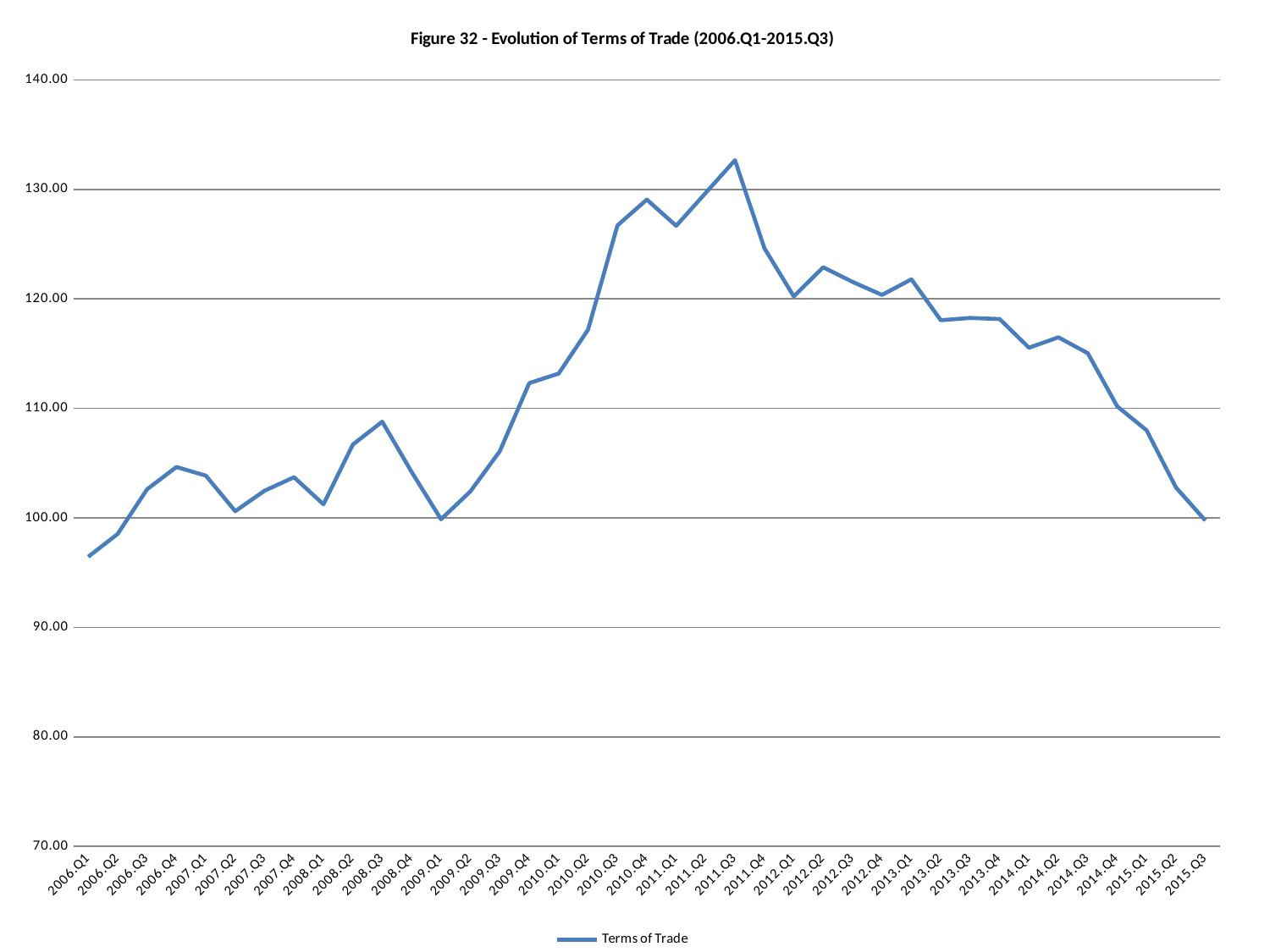

### Chart: Figure 32 - Evolution of Terms of Trade (2006.Q1-2015.Q3)

| Category |  |
|---|---|
| 2006.Q1 | 96.45 |
| 2006.Q2 | 98.53 |
| 2006.Q3 | 102.61 |
| 2006.Q4 | 104.65 |
| 2007.Q1 | 103.86 |
| 2007.Q2 | 100.61 |
| 2007.Q3 | 102.48 |
| 2007.Q4 | 103.71 |
| 2008.Q1 | 101.24 |
| 2008.Q2 | 106.7 |
| 2008.Q3 | 108.79 |
| 2008.Q4 | 104.19 |
| 2009.Q1 | 99.87 |
| 2009.Q2 | 102.42 |
| 2009.Q3 | 106.1 |
| 2009.Q4 | 112.31 |
| 2010.Q1 | 113.18 |
| 2010.Q2 | 117.19 |
| 2010.Q3 | 126.71 |
| 2010.Q4 | 129.07 |
| 2011.Q1 | 126.67 |
| 2011.Q2 | 129.67 |
| 2011.Q3 | 132.67 |
| 2011.Q4 | 124.63 |
| 2012.Q1 | 120.23 |
| 2012.Q2 | 122.89 |
| 2012.Q3 | 121.55 |
| 2012.Q4 | 120.36 |
| 2013.Q1 | 121.79 |
| 2013.Q2 | 118.05 |
| 2013.Q3 | 118.26 |
| 2013.Q4 | 118.16 |
| 2014.Q1 | 115.54 |
| 2014.Q2 | 116.49 |
| 2014.Q3 | 115.04 |
| 2014.Q4 | 110.19 |
| 2015.Q1 | 108.0 |
| 2015.Q2 | 102.77 |
| 2015.Q3 | 99.75 |